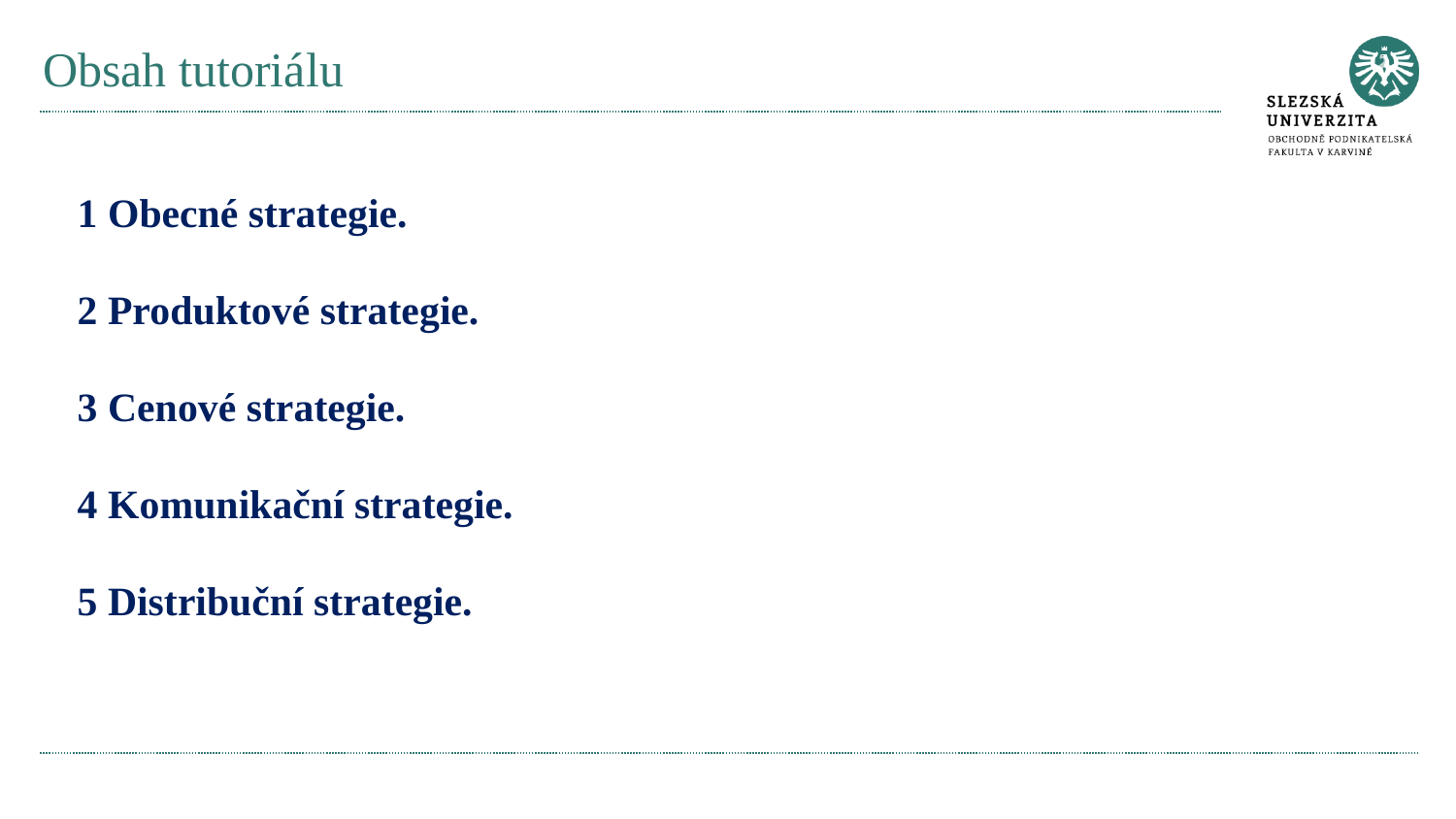

# Obsah tutoriálu
1 Obecné strategie.

2 Produktové strategie.

3 Cenové strategie.

4 Komunikační strategie.

5 Distribuční strategie.